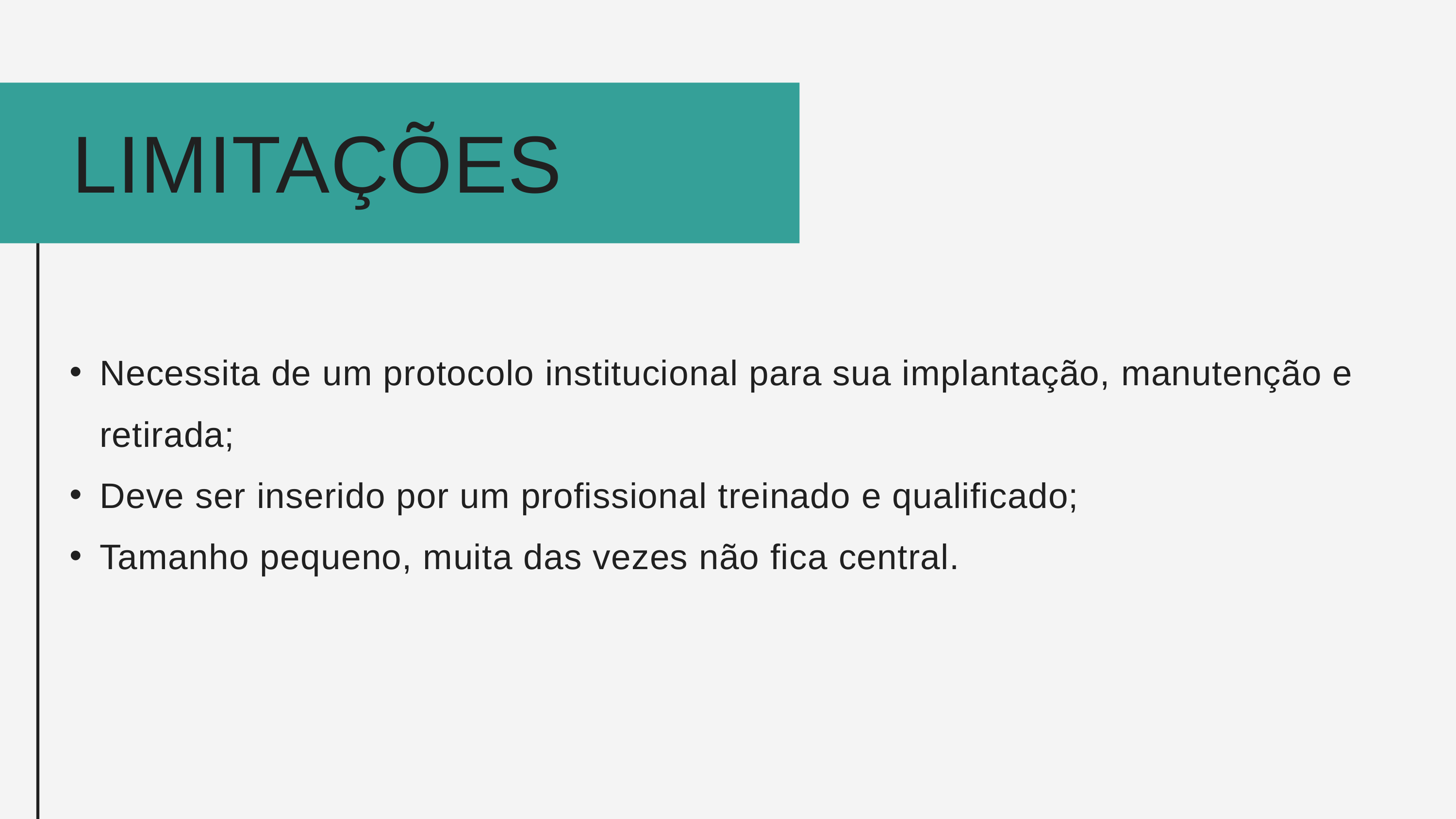

LIMITAÇÕES

Necessita de um protocolo institucional para sua implantação, manutenção e retirada;
Deve ser inserido por um profissional treinado e qualificado;
Tamanho pequeno, muita das vezes não fica central.